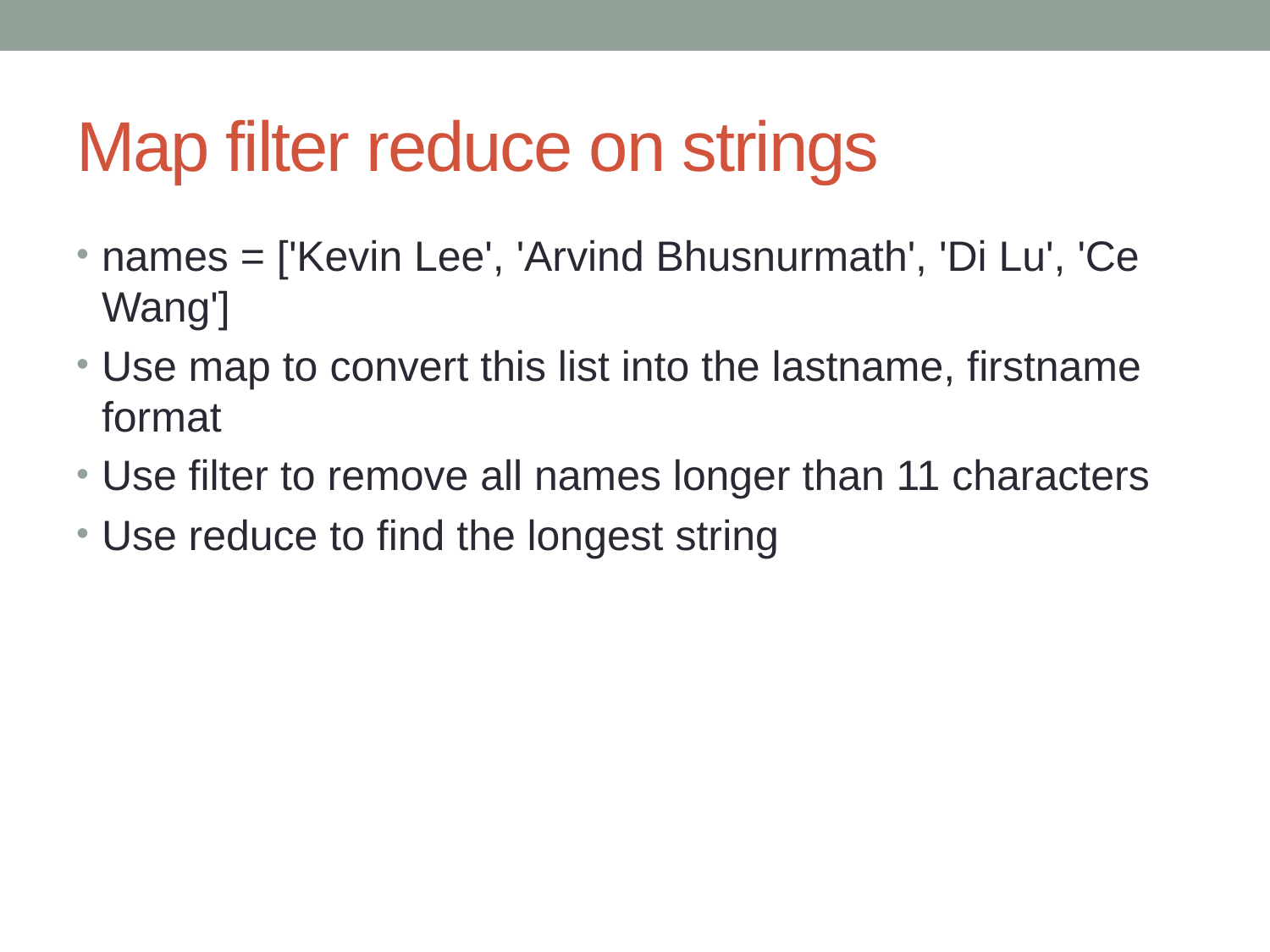

# Map filter reduce on strings
names = ['Kevin Lee', 'Arvind Bhusnurmath', 'Di Lu', 'Ce Wang']
Use map to convert this list into the lastname, firstname format
Use filter to remove all names longer than 11 characters
Use reduce to find the longest string